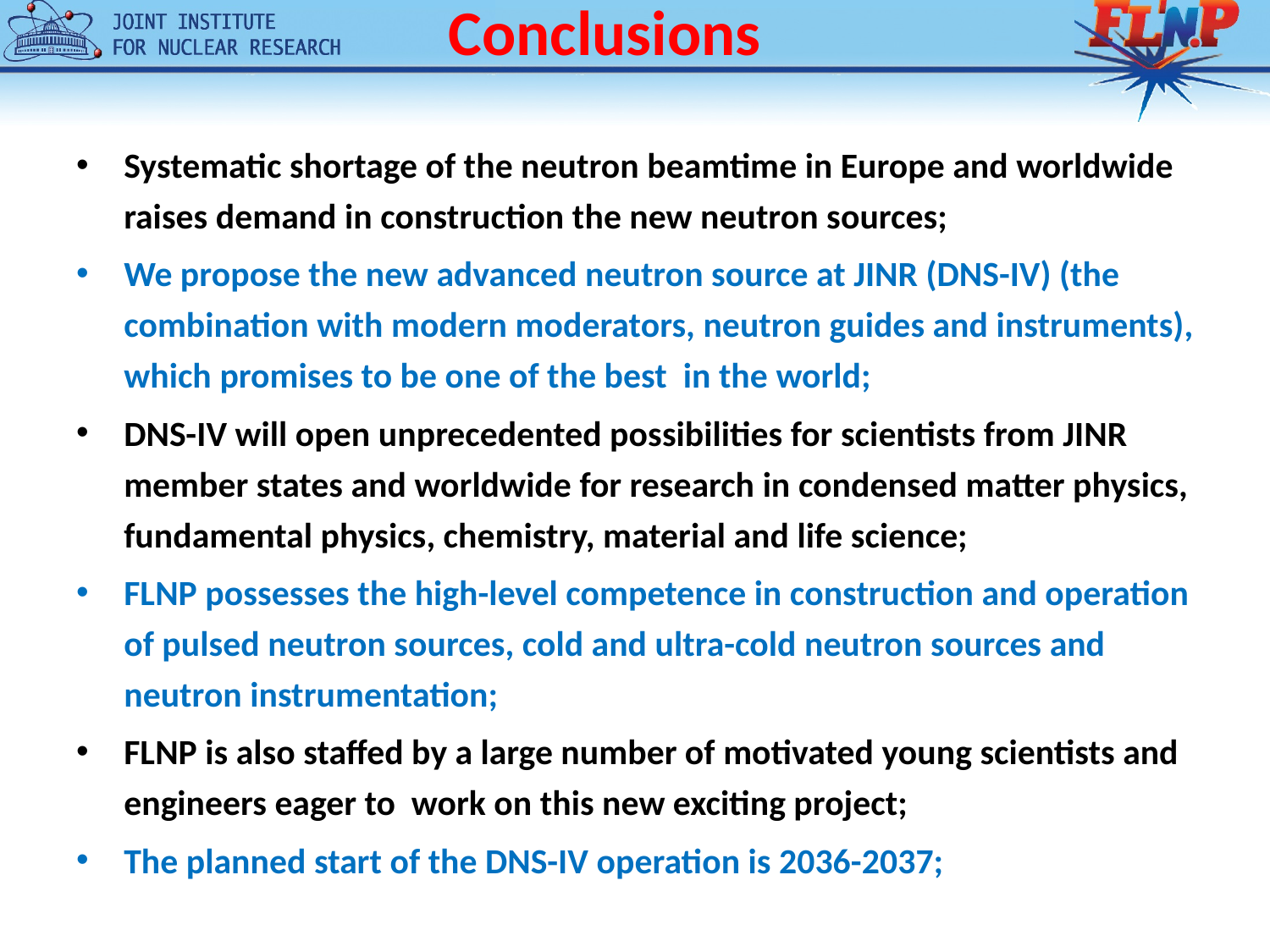

# Conclusions
Systematic shortage of the neutron beamtime in Europe and worldwide raises demand in construction the new neutron sources;
We propose the new advanced neutron source at JINR (DNS-IV) (the combination with modern moderators, neutron guides and instruments), which promises to be one of the best  in the world;
DNS-IV will open unprecedented possibilities for scientists from JINR member states and worldwide for research in condensed matter physics, fundamental physics, chemistry, material and life science;
FLNP possesses the high-level competence in construction and operation of pulsed neutron sources, cold and ultra-cold neutron sources and neutron instrumentation;
FLNP is also staffed by a large number of motivated young scientists and engineers eager to  work on this new exciting project;
The planned start of the DNS-IV operation is 2036-2037;